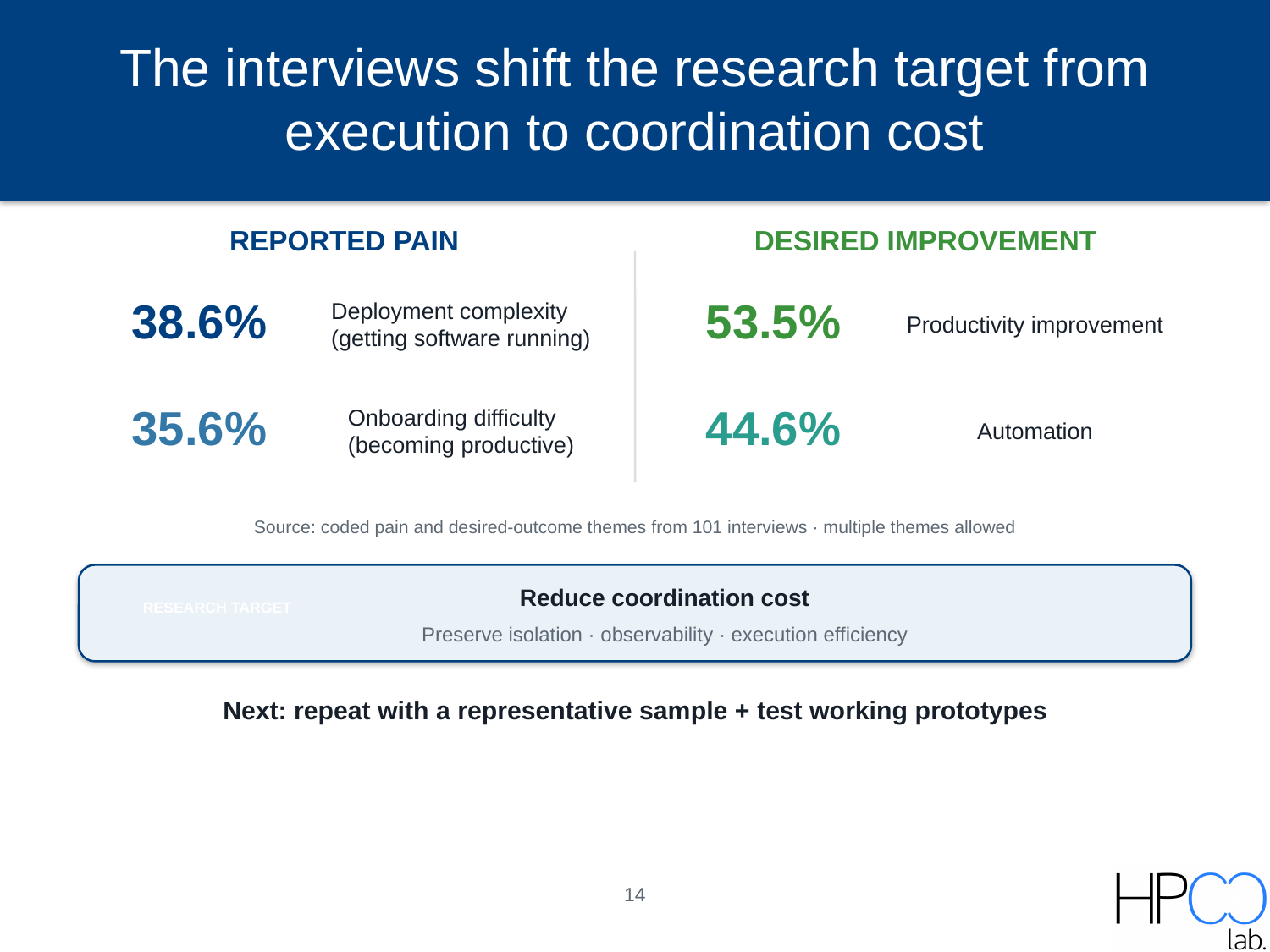

# The interviews shift the research target from execution to coordination cost
REPORTED PAIN
DESIRED IMPROVEMENT

38.6%
53.5%
Deployment complexity
(getting software running)
Productivity improvement
35.6%
44.6%
Onboarding difficulty
(becoming productive)
Automation
Source: coded pain and desired-outcome themes from 101 interviews · multiple themes allowed

Reduce coordination cost
RESEARCH TARGET
Preserve isolation · observability · execution efficiency
Next: repeat with a representative sample + test working prototypes
14